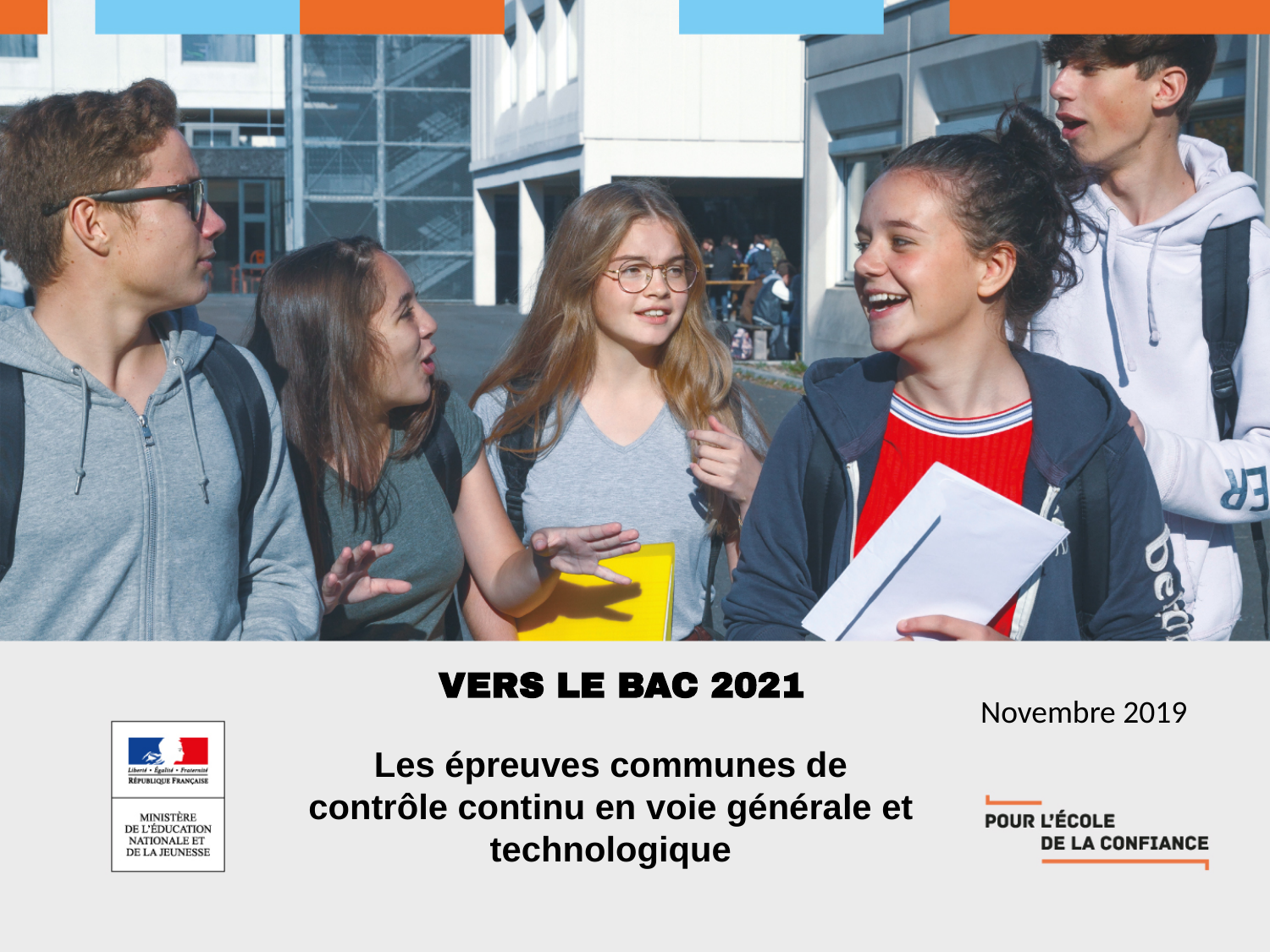

VERS LE BAC 2021
Novembre 2019
Les épreuves communes de contrôle continu en voie générale et technologique